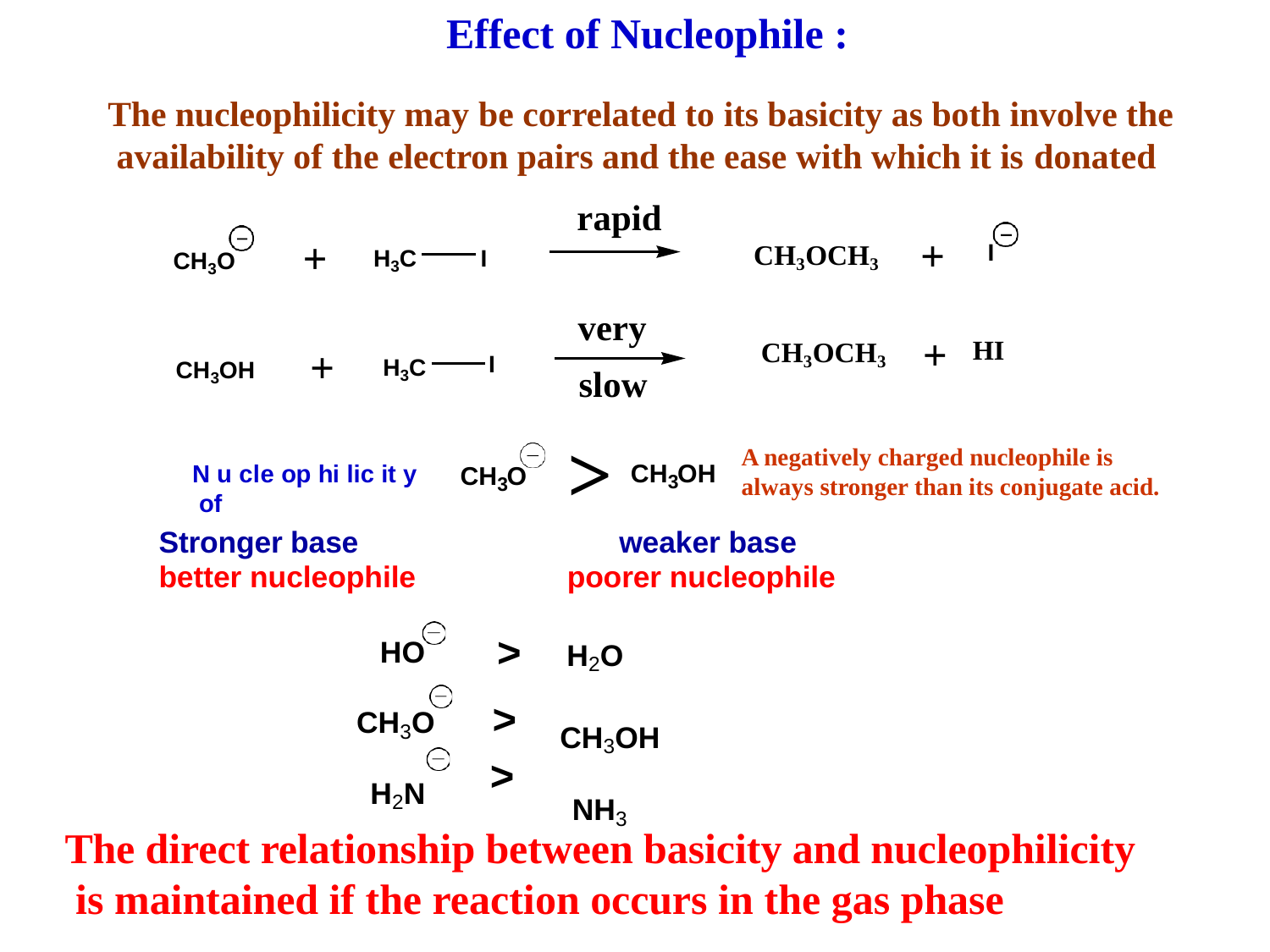

Effect of Nucleophile :
The nucleophilicity may be correlated to its basicity as both involve the  availability of the electron pairs and the ease with which it is donated
rapid

+
+
CH3OCH3
I
H3C	I
CH3O

very
+
CH3OCH3
HI
+
H3C
I
CH3OH

slow

>
A negatively charged nucleophile is  always stronger than its conjugate acid.

CH OH
N u cle op hi lic it y  of
CH O
3
3
Stronger base  better nucleophile
weaker base  poorer nucleophile
>
>
>

H2O
CH3OH  NH3
HO

CH3O
H2N

The direct relationship between basicity and nucleophilicity  is maintained if the reaction occurs in the gas phase